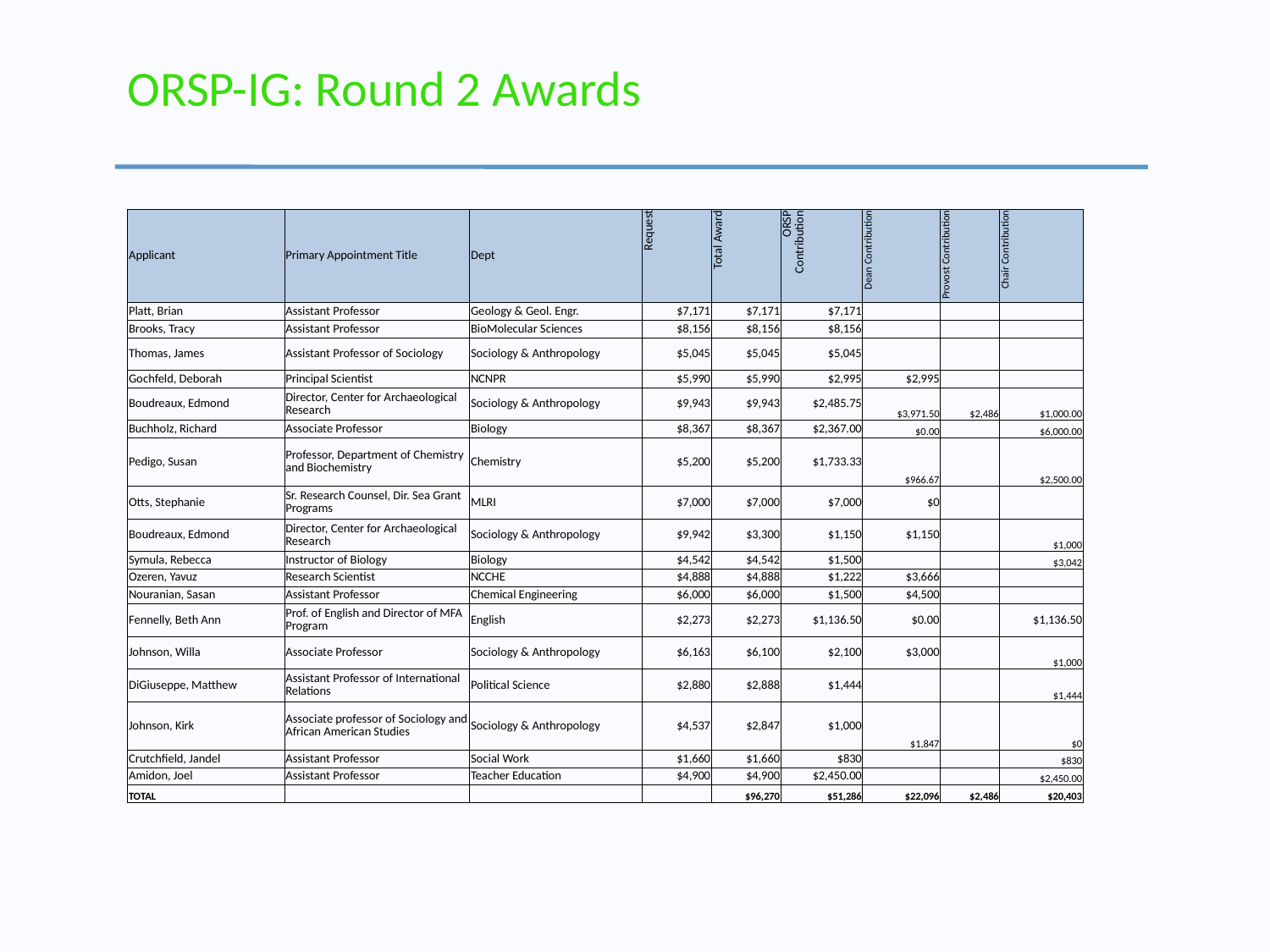

# ORSP-IG: Round 2 Awards
| Applicant | Primary Appointment Title | Dept | Request | Total Award | ORSP Contribution | Dean Contribution | Provost Contribution | Chair Contribution |
| --- | --- | --- | --- | --- | --- | --- | --- | --- |
| Platt, Brian | Assistant Professor | Geology & Geol. Engr. | $7,171 | $7,171 | $7,171 |  |  |  |
| Brooks, Tracy | Assistant Professor | BioMolecular Sciences | $8,156 | $8,156 | $8,156 |  |  |  |
| Thomas, James | Assistant Professor of Sociology | Sociology & Anthropology | $5,045 | $5,045 | $5,045 |  |  |  |
| Gochfeld, Deborah | Principal Scientist | NCNPR | $5,990 | $5,990 | $2,995 | $2,995 |  |  |
| Boudreaux, Edmond | Director, Center for Archaeological Research | Sociology & Anthropology | $9,943 | $9,943 | $2,485.75 | $3,971.50 | $2,486 | $1,000.00 |
| Buchholz, Richard | Associate Professor | Biology | $8,367 | $8,367 | $2,367.00 | $0.00 |  | $6,000.00 |
| Pedigo, Susan | Professor, Department of Chemistry and Biochemistry | Chemistry | $5,200 | $5,200 | $1,733.33 | $966.67 |  | $2,500.00 |
| Otts, Stephanie | Sr. Research Counsel, Dir. Sea Grant Programs | MLRI | $7,000 | $7,000 | $7,000 | $0 |  |  |
| Boudreaux, Edmond | Director, Center for Archaeological Research | Sociology & Anthropology | $9,942 | $3,300 | $1,150 | $1,150 |  | $1,000 |
| Symula, Rebecca | Instructor of Biology | Biology | $4,542 | $4,542 | $1,500 |  |  | $3,042 |
| Ozeren, Yavuz | Research Scientist | NCCHE | $4,888 | $4,888 | $1,222 | $3,666 |  |  |
| Nouranian, Sasan | Assistant Professor | Chemical Engineering | $6,000 | $6,000 | $1,500 | $4,500 |  |  |
| Fennelly, Beth Ann | Prof. of English and Director of MFA Program | English | $2,273 | $2,273 | $1,136.50 | $0.00 |  | $1,136.50 |
| Johnson, Willa | Associate Professor | Sociology & Anthropology | $6,163 | $6,100 | $2,100 | $3,000 |  | $1,000 |
| DiGiuseppe, Matthew | Assistant Professor of International Relations | Political Science | $2,880 | $2,888 | $1,444 |  |  | $1,444 |
| Johnson, Kirk | Associate professor of Sociology and African American Studies | Sociology & Anthropology | $4,537 | $2,847 | $1,000 | $1,847 |  | $0 |
| Crutchfield, Jandel | Assistant Professor | Social Work | $1,660 | $1,660 | $830 |  |  | $830 |
| Amidon, Joel | Assistant Professor | Teacher Education | $4,900 | $4,900 | $2,450.00 |  |  | $2,450.00 |
| TOTAL |  |  |  | $96,270 | $51,286 | $22,096 | $2,486 | $20,403 |